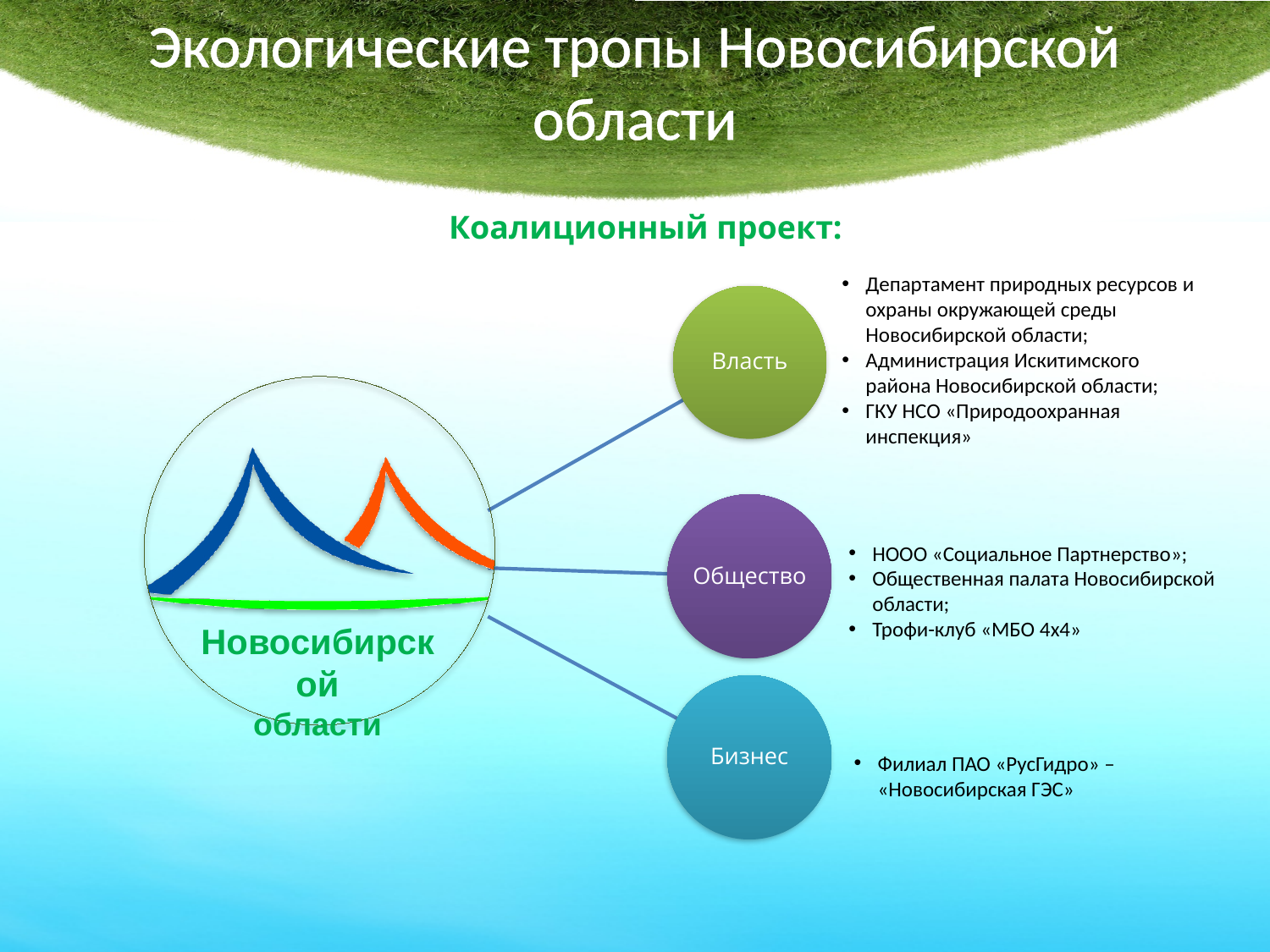

# Экологические тропы Новосибирской области
Коалиционный проект:
Департамент природных ресурсов и охраны окружающей среды Новосибирской области;
Администрация Искитимского района Новосибирской области;
ГКУ НСО «Природоохранная инспекция»

Власть
Общество
Бизнес

НООО «Социальное Партнерство»;
Общественная палата Новосибирской области;
Трофи-клуб «МБО 4х4»

Новосибирской
области
Филиал ПАО «РусГидро» – «Новосибирская ГЭС»